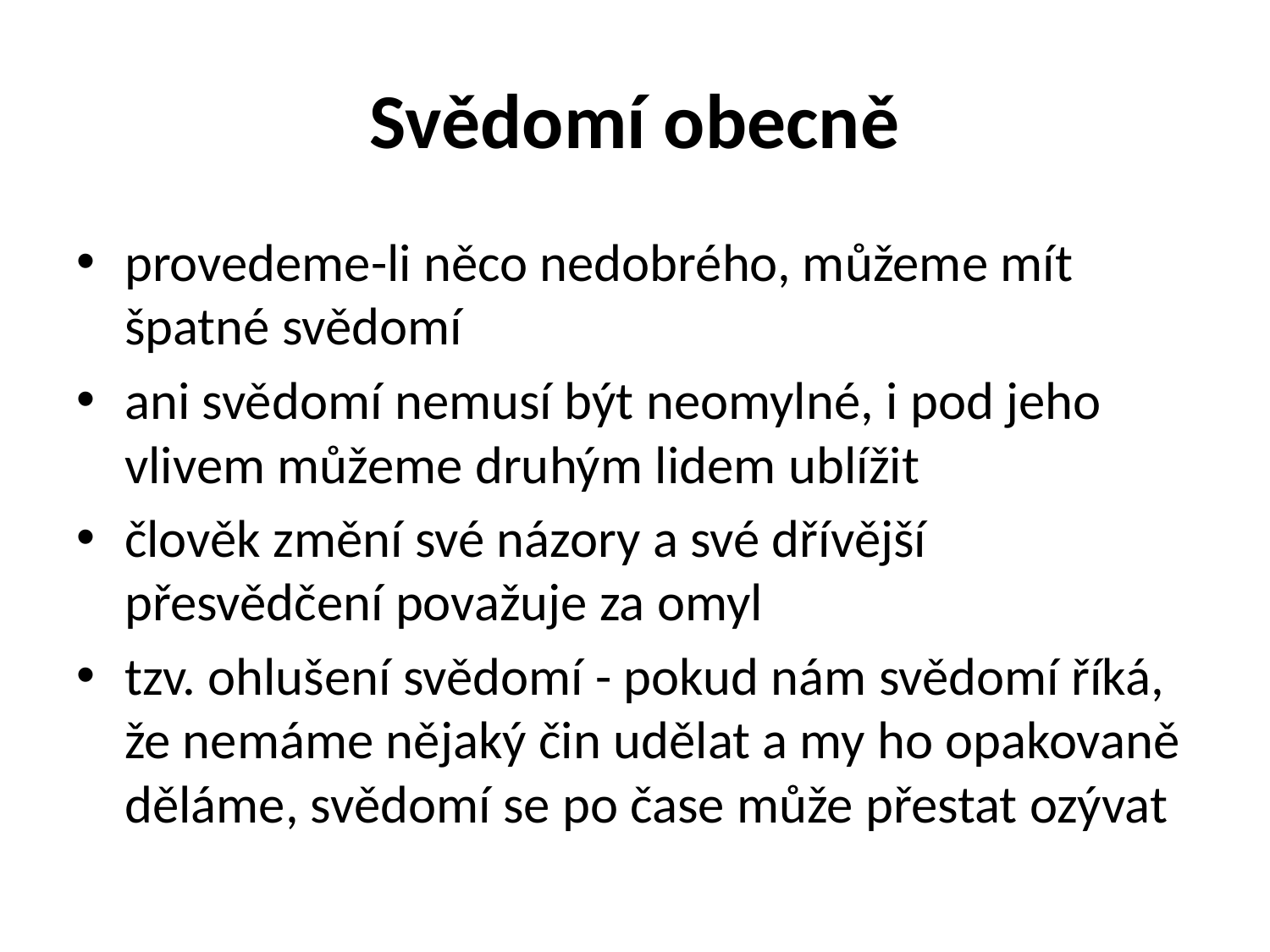

# Svědomí obecně
provedeme-li něco nedobrého, můžeme mít špatné svědomí
ani svědomí nemusí být neomylné, i pod jeho vlivem můžeme druhým lidem ublížit
člověk změní své názory a své dřívější přesvědčení považuje za omyl
tzv. ohlušení svědomí - pokud nám svědomí říká, že nemáme nějaký čin udělat a my ho opakovaně děláme, svědomí se po čase může přestat ozývat